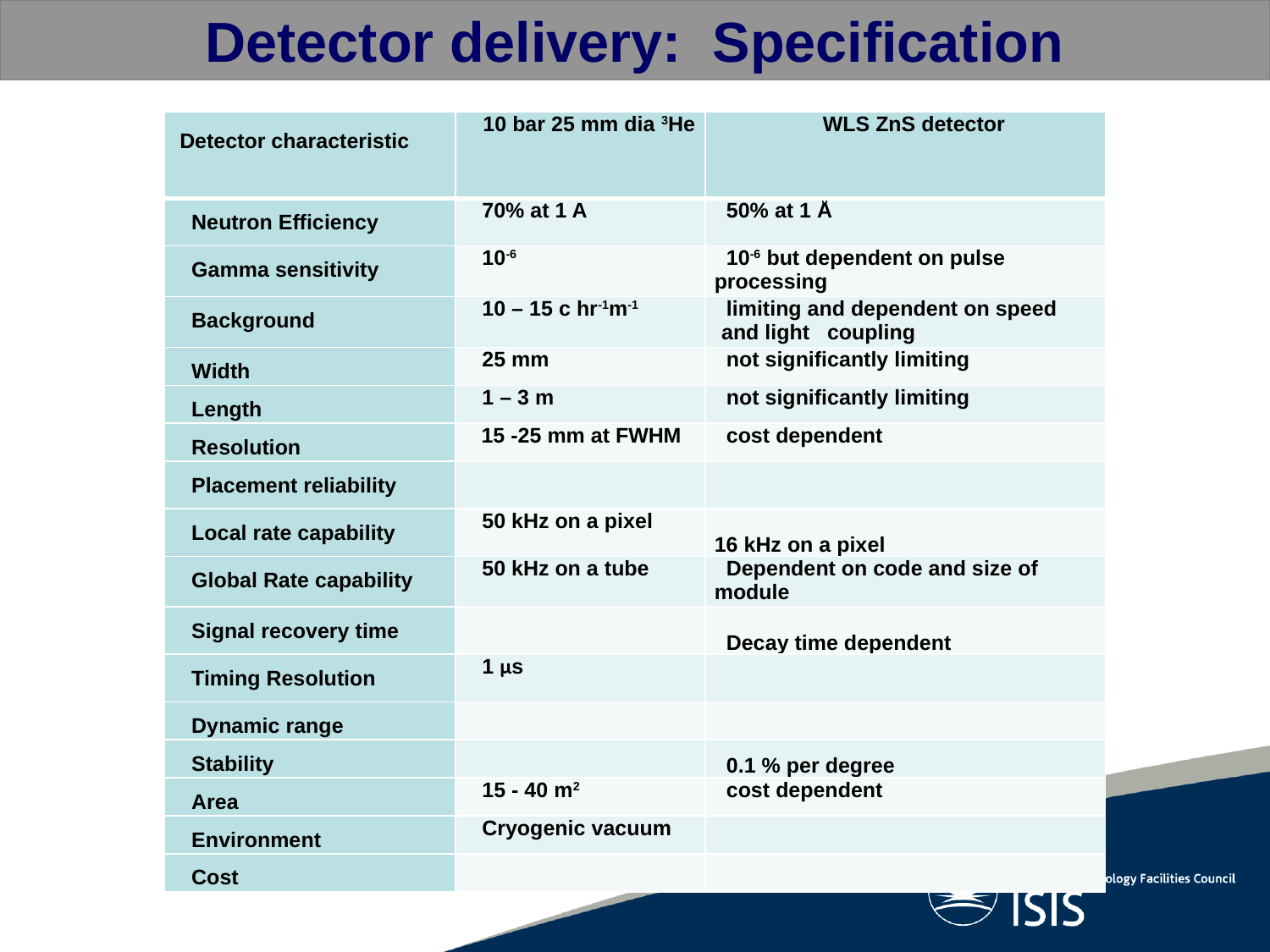

Detector delivery:  Specification

| Detector characteristic | 10 bar 25 mm dia 3He | WLS ZnS detector |
| --- | --- | --- |
| Neutron Efficiency | 70% at 1 A | 50% at 1 Å |
| Gamma sensitivity | 10-6 | 10-6 but dependent on pulse processing |
| Background | 10 – 15 c hr-1m-1 | limiting and dependent on speed and light coupling |
| Width | 25 mm | not significantly limiting |
| Length | 1 – 3 m | not significantly limiting |
| Resolution | 15 -25 mm at FWHM | cost dependent |
| Placement reliability |  |  |
| Local rate capability | 50 kHz on a pixel | 16 kHz on a pixel |
| Global Rate capability | 50 kHz on a tube | Dependent on code and size of module |
| Signal recovery time |  | Decay time dependent |
| Timing Resolution | 1 μs |  |
| Dynamic range |  |  |
| Stability |  | 0.1 % per degree |
| Area | 15 - 40 m2 | cost dependent |
| Environment | Cryogenic vacuum |  |
| Cost |  |  |